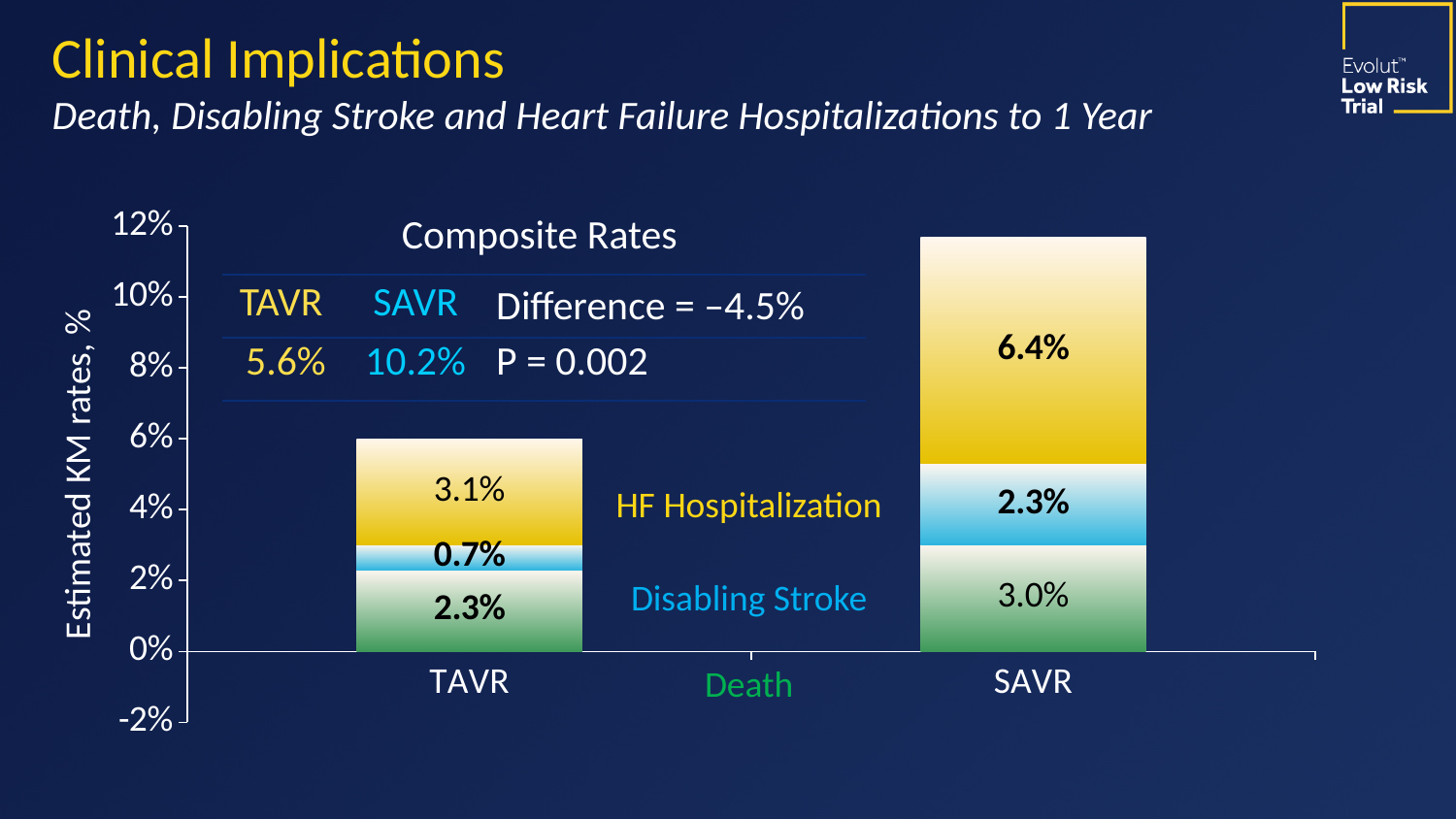

# Clinical Implications Death, Disabling Stroke and Heart Failure Hospitalizations to 1 Year

### Chart

| Category | Death | Disabling Stroke | HF Hospitalization |
|---|---|---|---|
| TAVR | 0.023 | 0.007 | 0.03 |
| SAVR | 0.03 | 0.023 | 0.064 |
| Composite Rates |  |  |
| --- | --- | --- |
| TAVR | SAVR | Difference = –4.5% |
| 5.6% | 10.2% | P = 0.002 |
Estimated KM rates, %
HF Hospitalization
Disabling Stroke
Death